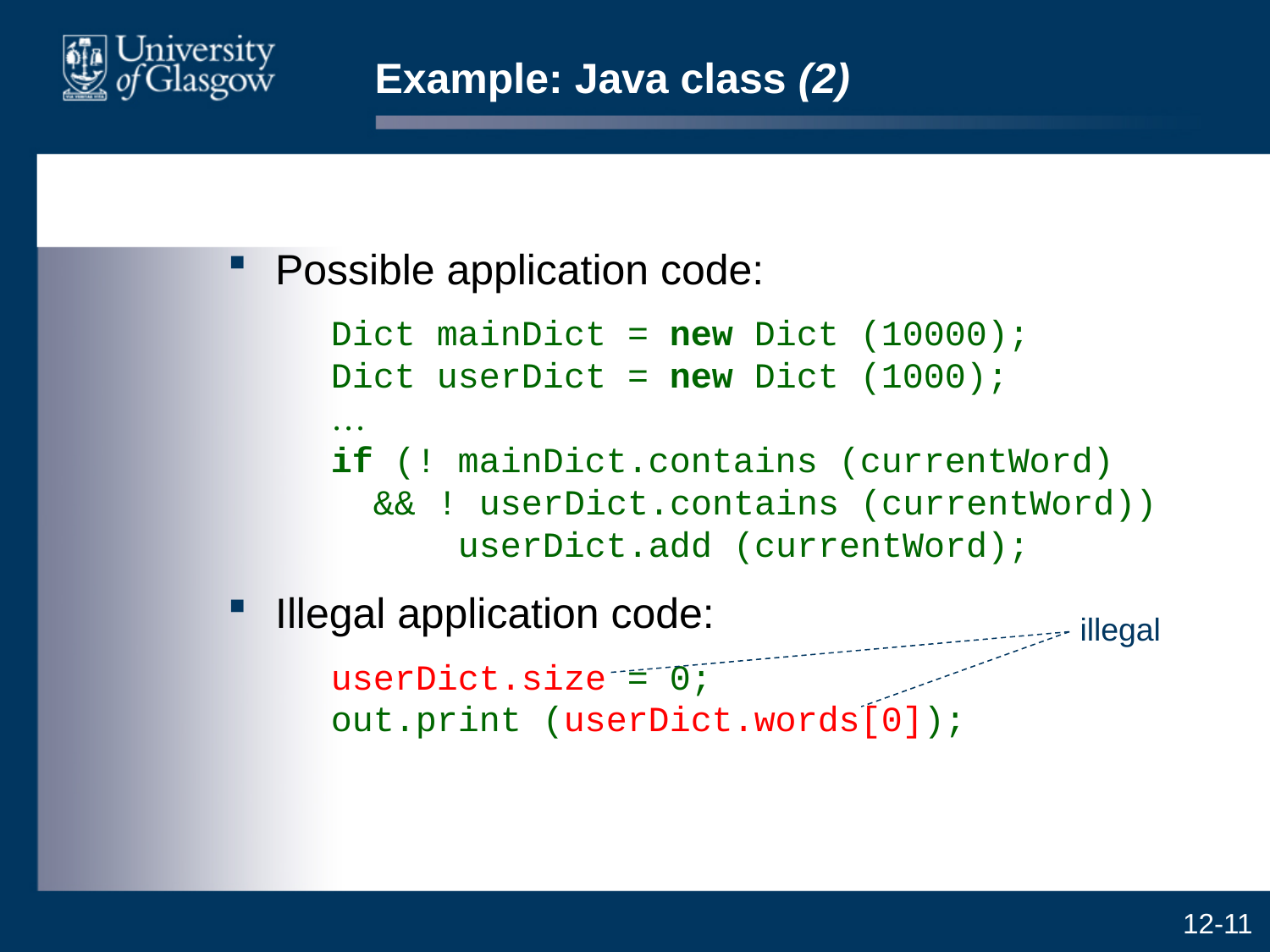

# Example: Java class (2)
Possible application code:
	Dict mainDict = new Dict (10000);
Dict userDict = new Dict (1000);
…
if (! mainDict.contains (currentWord)
  && ! userDict.contains (currentWord))
	userDict.add (currentWord);
Illegal application code:
	userDict.size = 0;
out.print (userDict.words[0]);

illegal